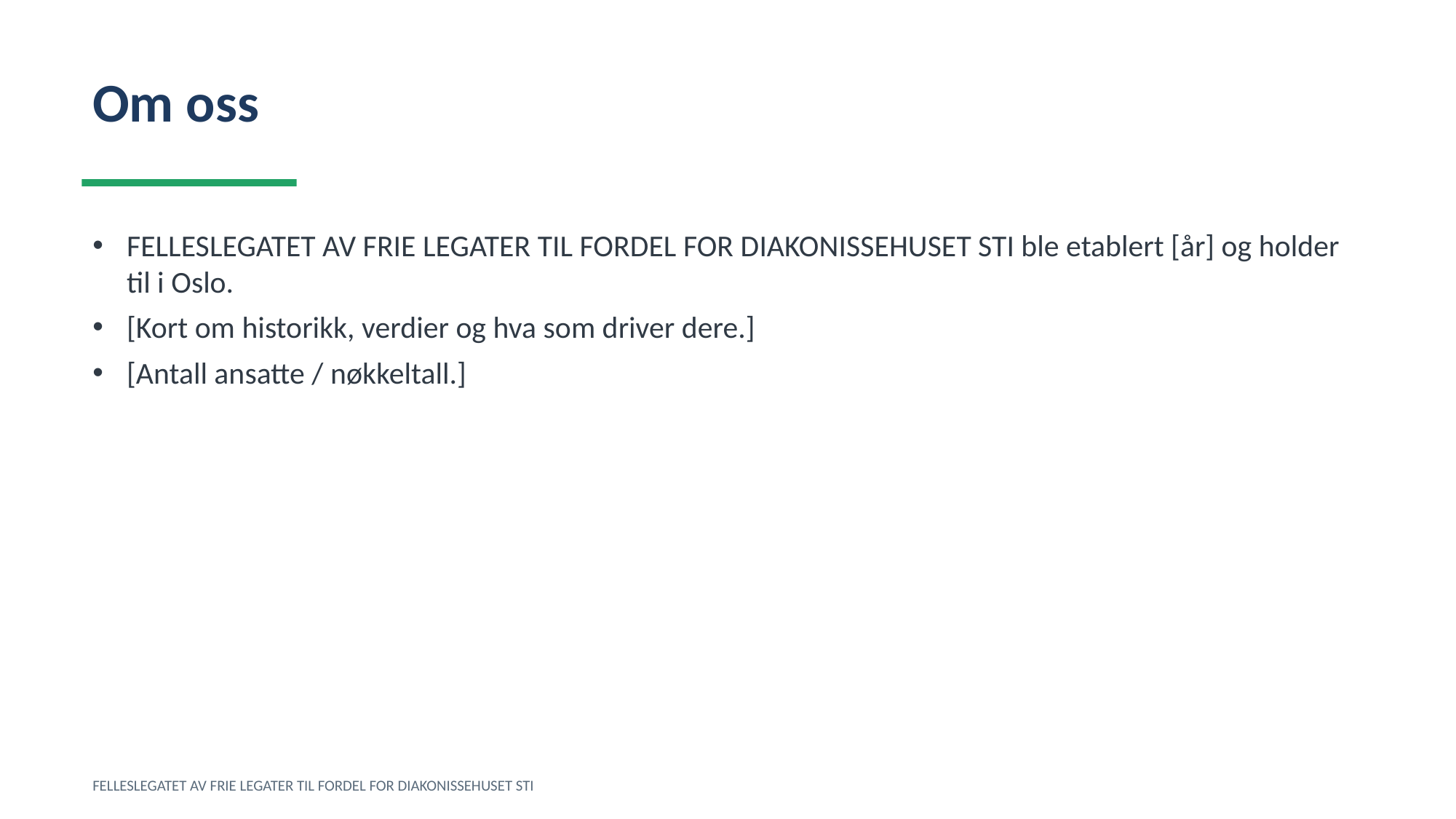

Om oss

FELLESLEGATET AV FRIE LEGATER TIL FORDEL FOR DIAKONISSEHUSET STI ble etablert [år] og holder til i Oslo.
[Kort om historikk, verdier og hva som driver dere.]
[Antall ansatte / nøkkeltall.]
FELLESLEGATET AV FRIE LEGATER TIL FORDEL FOR DIAKONISSEHUSET STI